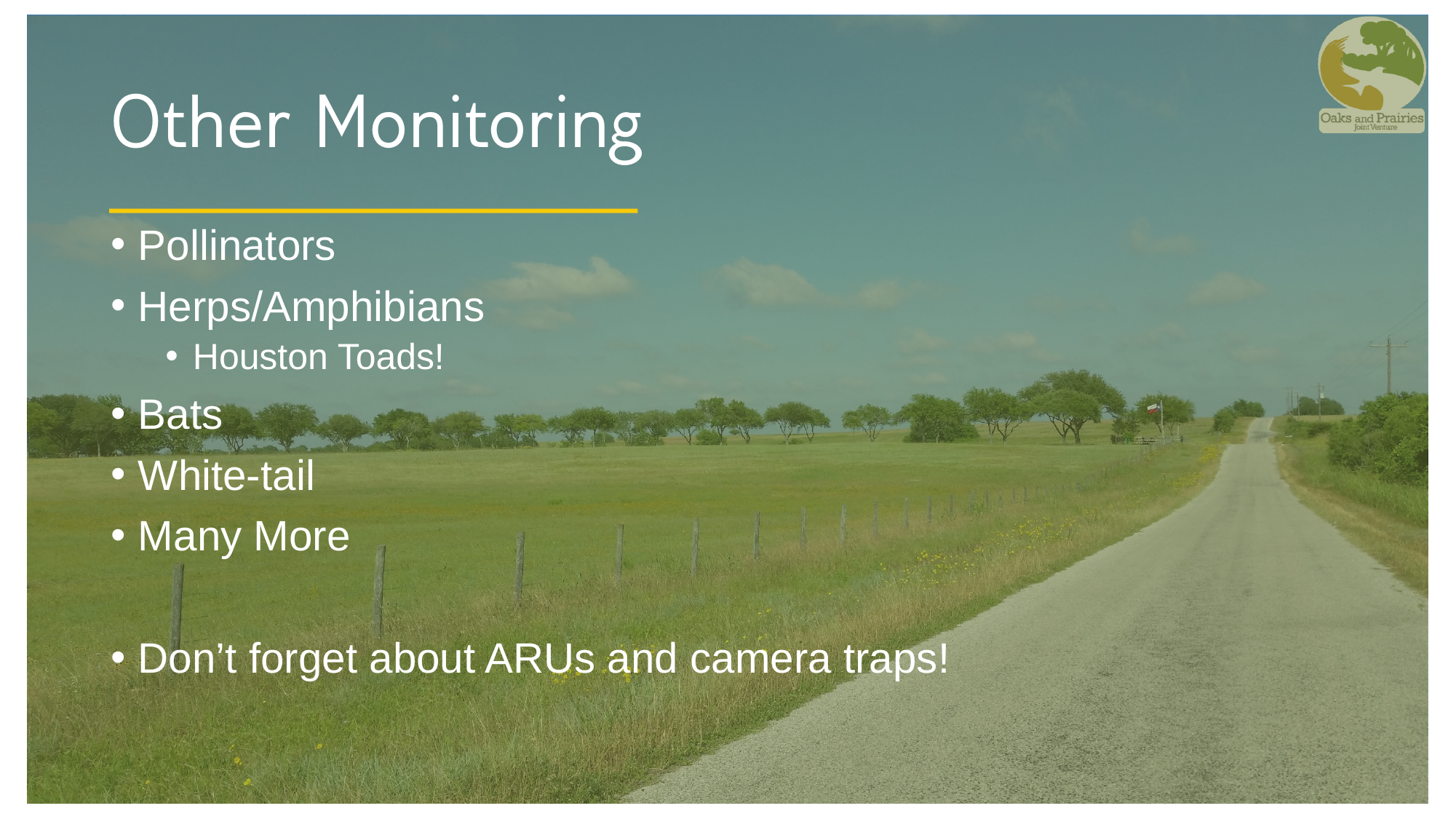

# Other Monitoring
Pollinators
Herps/Amphibians
Houston Toads!
Bats
White-tail
Many More

Don’t forget about ARUs and camera traps!